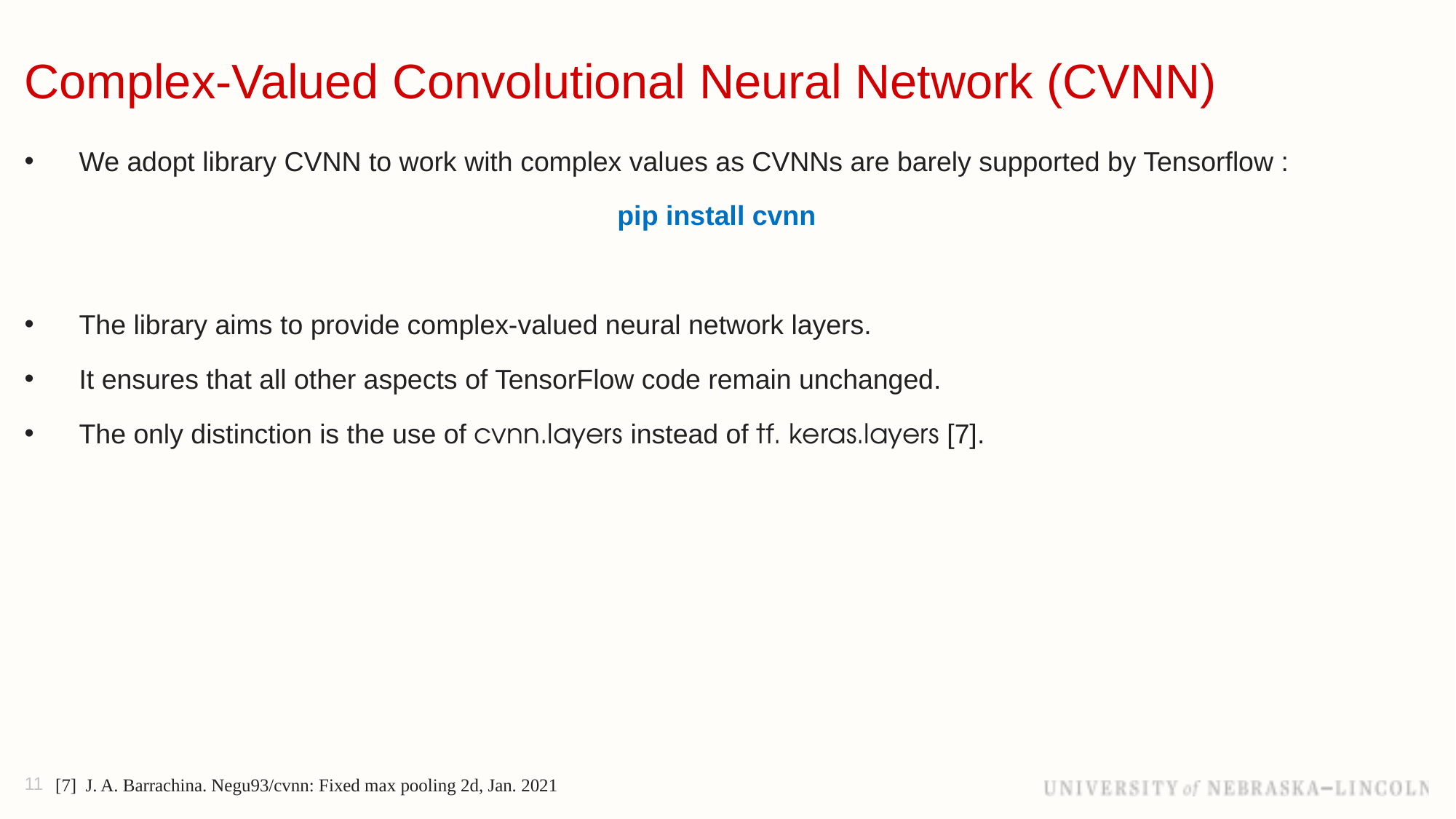

# Complex-Valued Convolutional Neural Network (CVNN)
We adopt library CVNN to work with complex values as CVNNs are barely supported by Tensorflow :
pip install cvnn

The library aims to provide complex-valued neural network layers.
It ensures that all other aspects of TensorFlow code remain unchanged.
The only distinction is the use of cvnn.layers instead of tf. keras.layers [7].
11
[7]  J. A. Barrachina. Negu93/cvnn: Fixed max pooling 2d, Jan. 2021